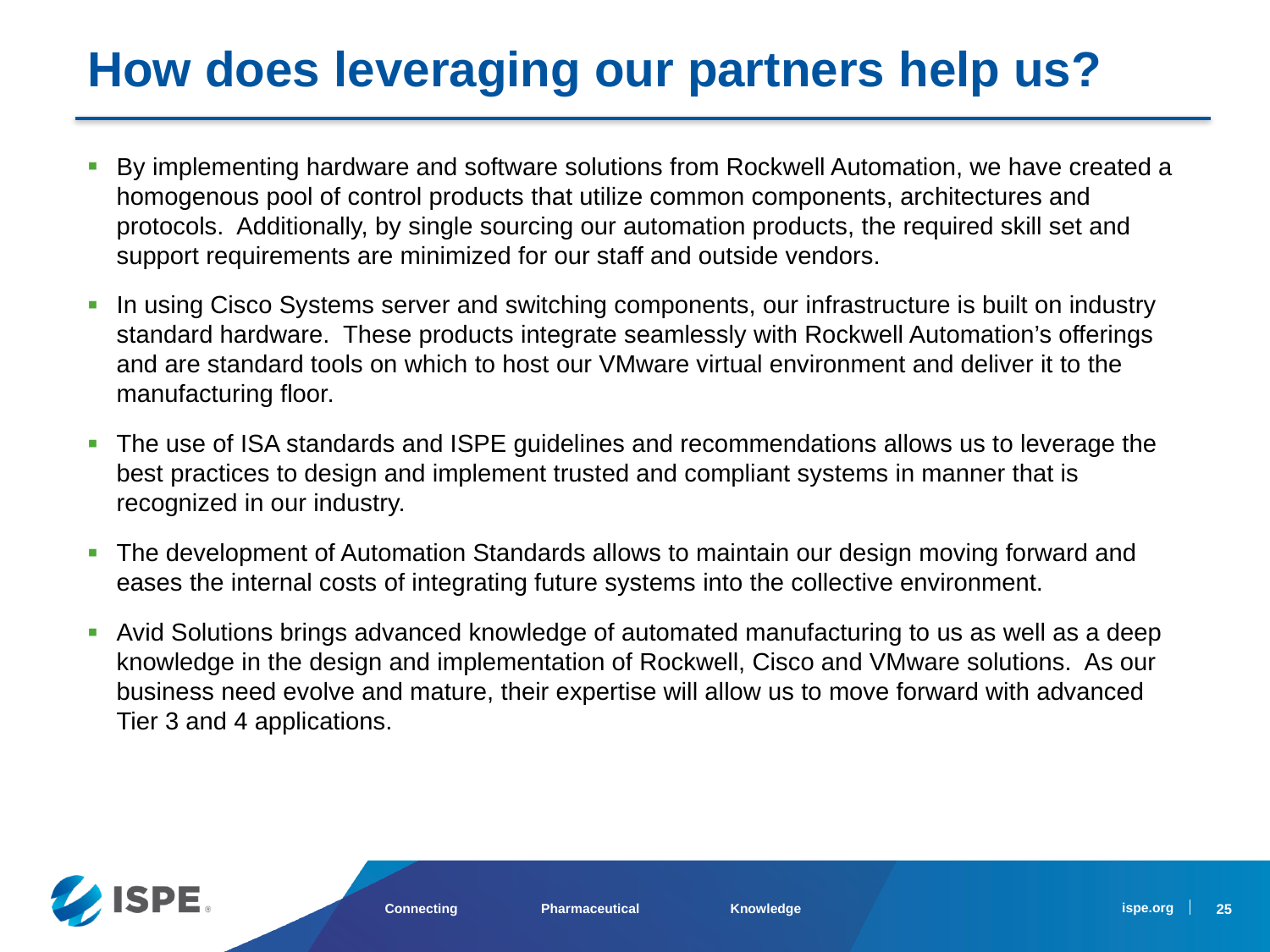

How does leveraging our partners help us?
By implementing hardware and software solutions from Rockwell Automation, we have created a homogenous pool of control products that utilize common components, architectures and protocols.  Additionally, by single sourcing our automation products, the required skill set and support requirements are minimized for our staff and outside vendors.
In using Cisco Systems server and switching components, our infrastructure is built on industry standard hardware.  These products integrate seamlessly with Rockwell Automation’s offerings and are standard tools on which to host our VMware virtual environment and deliver it to the manufacturing floor.
The use of ISA standards and ISPE guidelines and recommendations allows us to leverage the best practices to design and implement trusted and compliant systems in manner that is recognized in our industry.
The development of Automation Standards allows to maintain our design moving forward and eases the internal costs of integrating future systems into the collective environment.
Avid Solutions brings advanced knowledge of automated manufacturing to us as well as a deep knowledge in the design and implementation of Rockwell, Cisco and VMware solutions.  As our business need evolve and mature, their expertise will allow us to move forward with advanced Tier 3 and 4 applications.

25